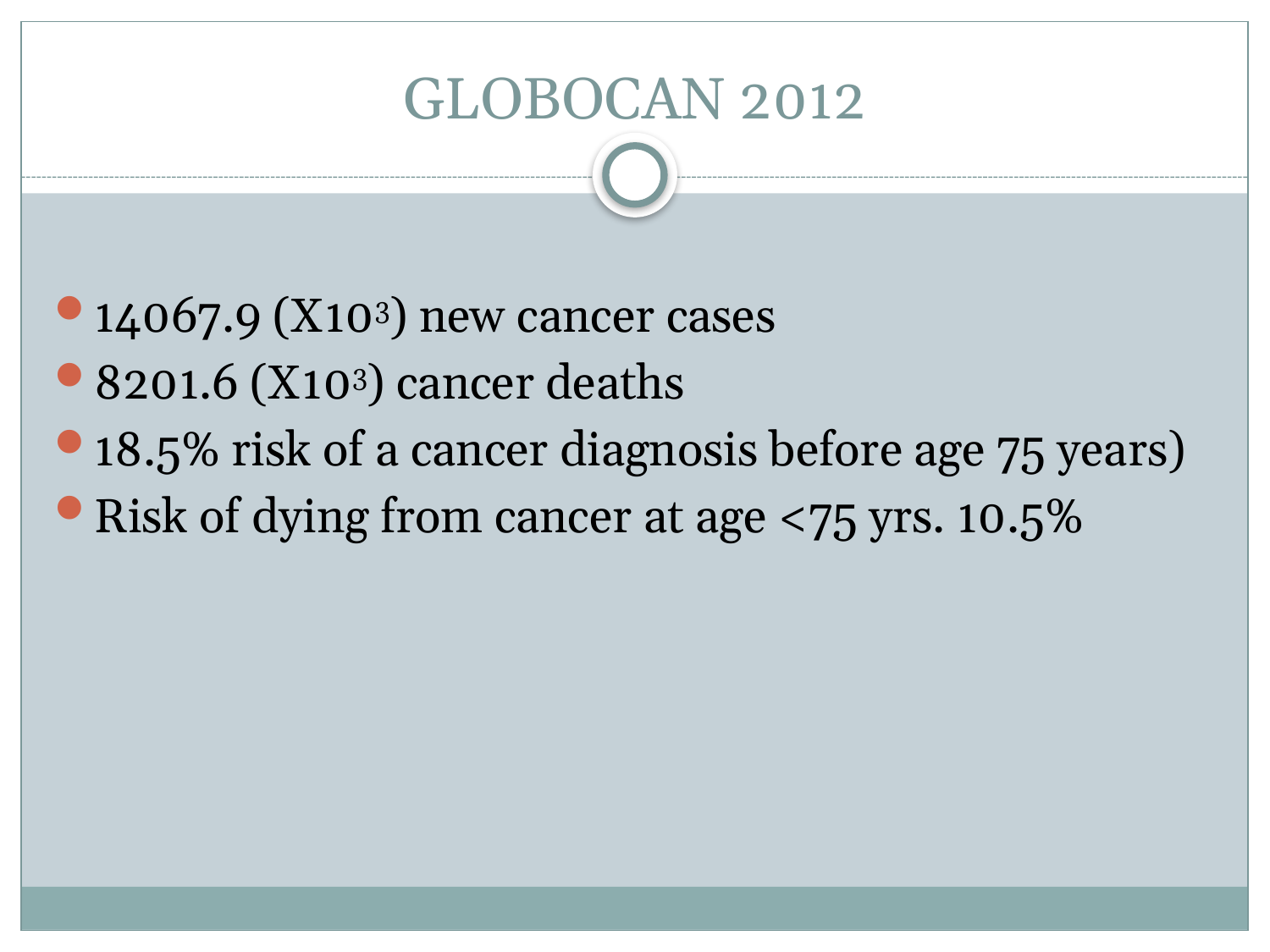

# GLOBOCAN 2012

14067.9 (X103) new cancer cases
8201.6 (X103) cancer deaths
18.5% risk of a cancer diagnosis before age 75 years)
Risk of dying from cancer at age <75 yrs. 10.5%